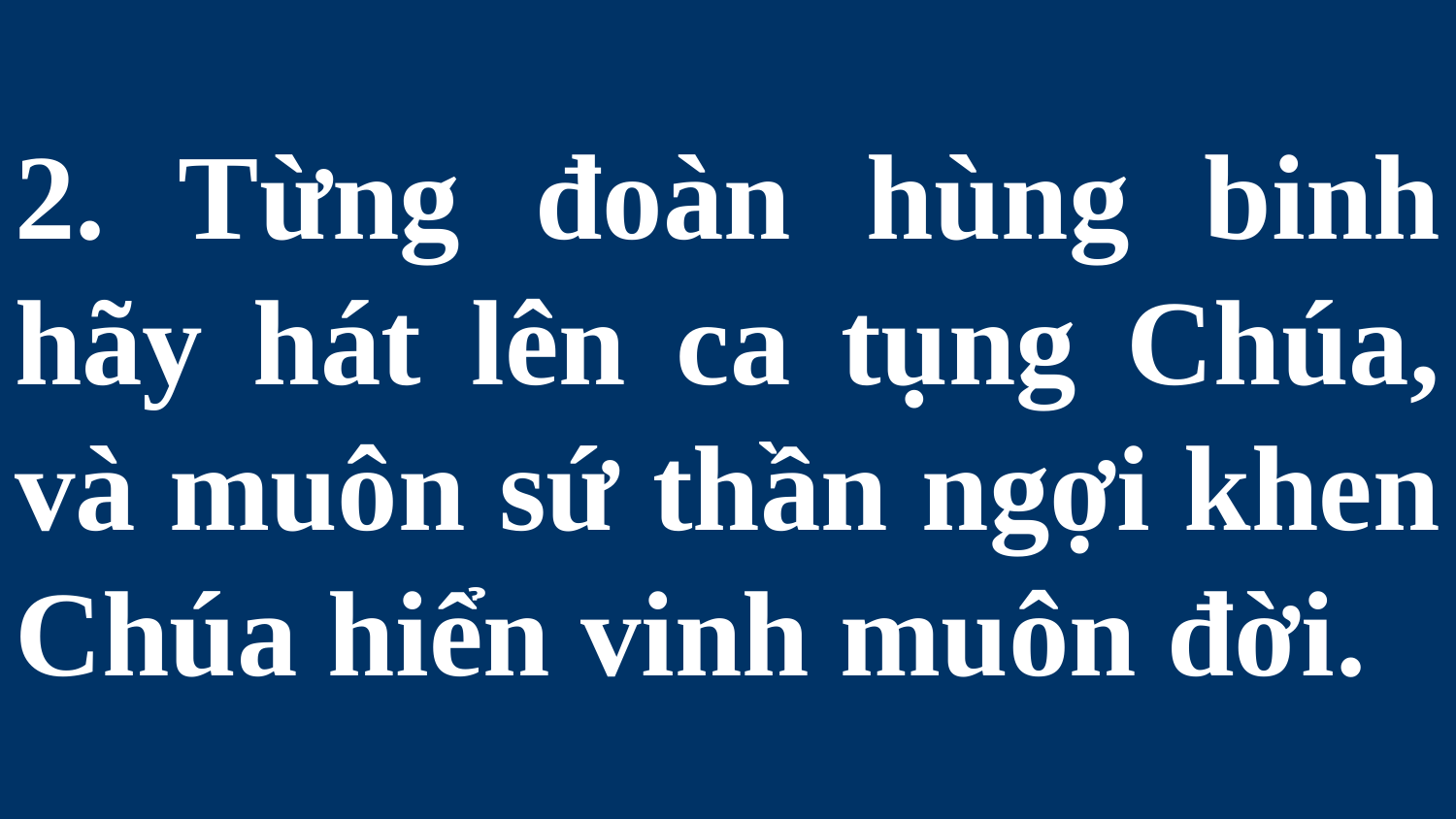

# 2. Từng đoàn hùng binh hãy hát lên ca tụng Chúa, và muôn sứ thần ngợi khen Chúa hiển vinh muôn đời.